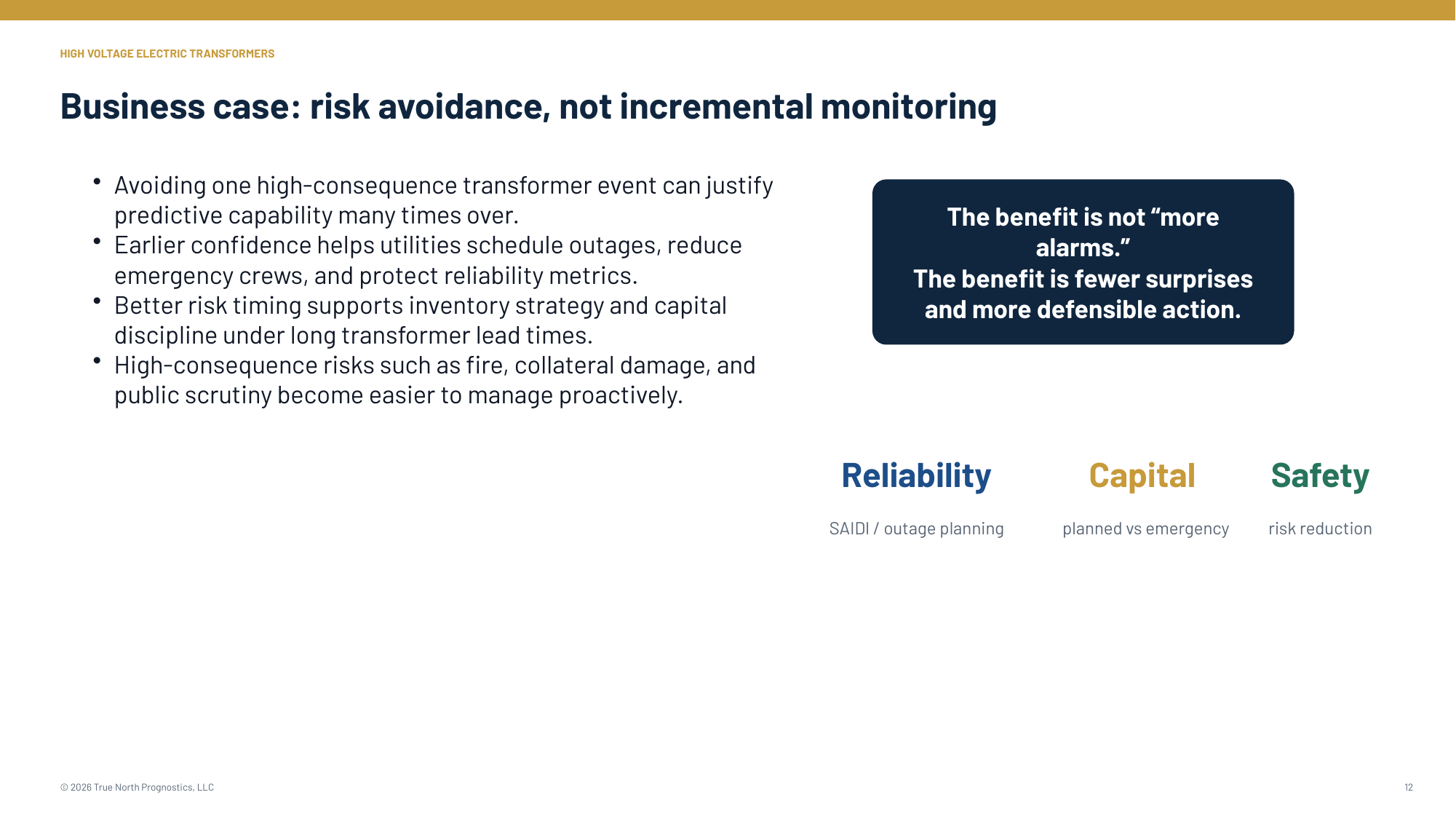

HIGH VOLTAGE ELECTRIC TRANSFORMERS
Business case: risk avoidance, not incremental monitoring
Avoiding one high-consequence transformer event can justify predictive capability many times over.
Earlier confidence helps utilities schedule outages, reduce emergency crews, and protect reliability metrics.
Better risk timing supports inventory strategy and capital discipline under long transformer lead times.
High-consequence risks such as fire, collateral damage, and public scrutiny become easier to manage proactively.

The benefit is not “more alarms.”
The benefit is fewer surprises and more defensible action.
Reliability
Capital
Safety
SAIDI / outage planning
planned vs emergency
risk reduction
© 2026 True North Prognostics, LLC
12